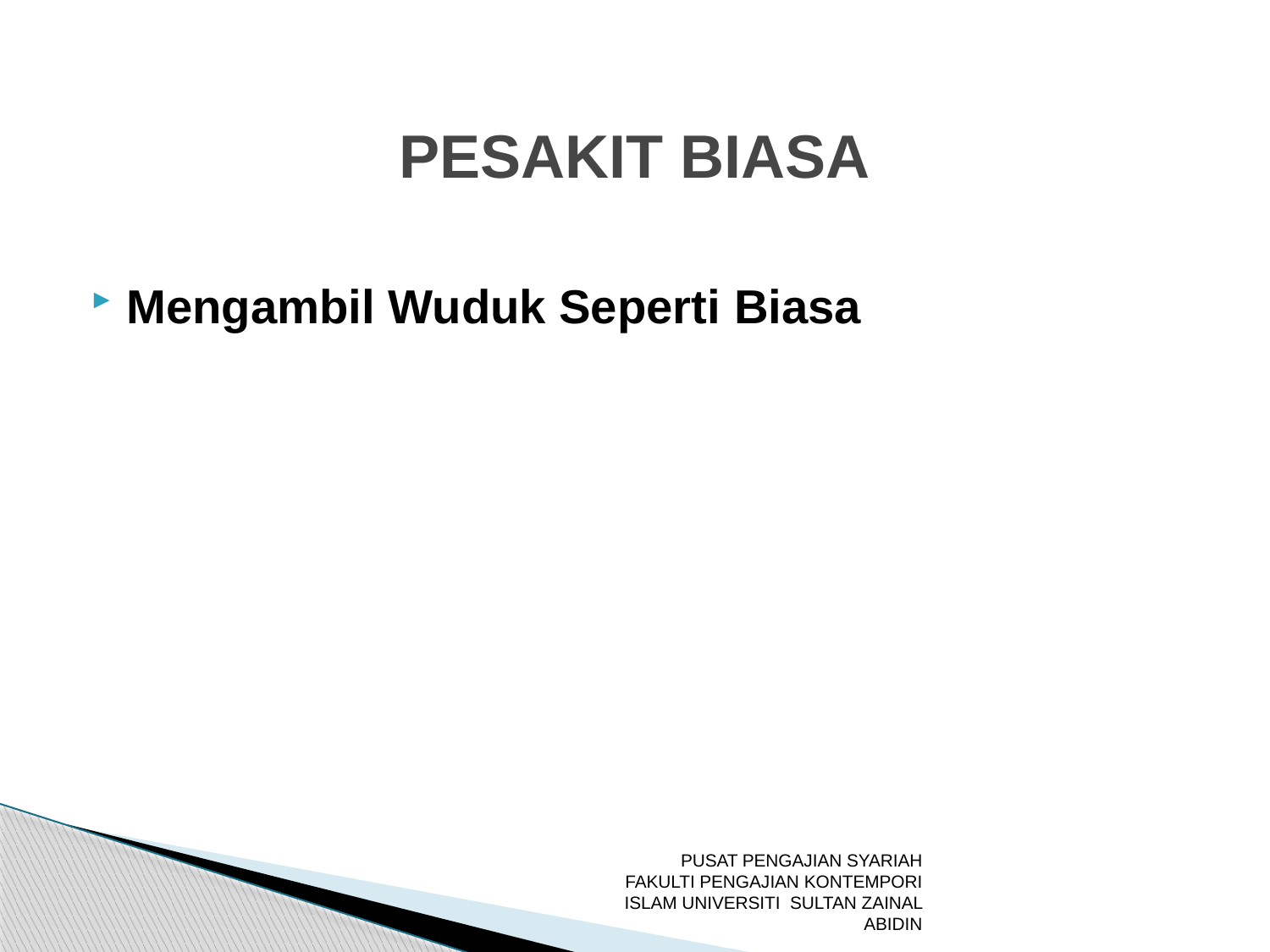

# PESAKIT BIASA

Mengambil Wuduk Seperti Biasa
PUSAT PENGAJIAN SYARIAH FAKULTI PENGAJIAN KONTEMPORI ISLAM UNIVERSITI  SULTAN ZAINAL ABIDIN